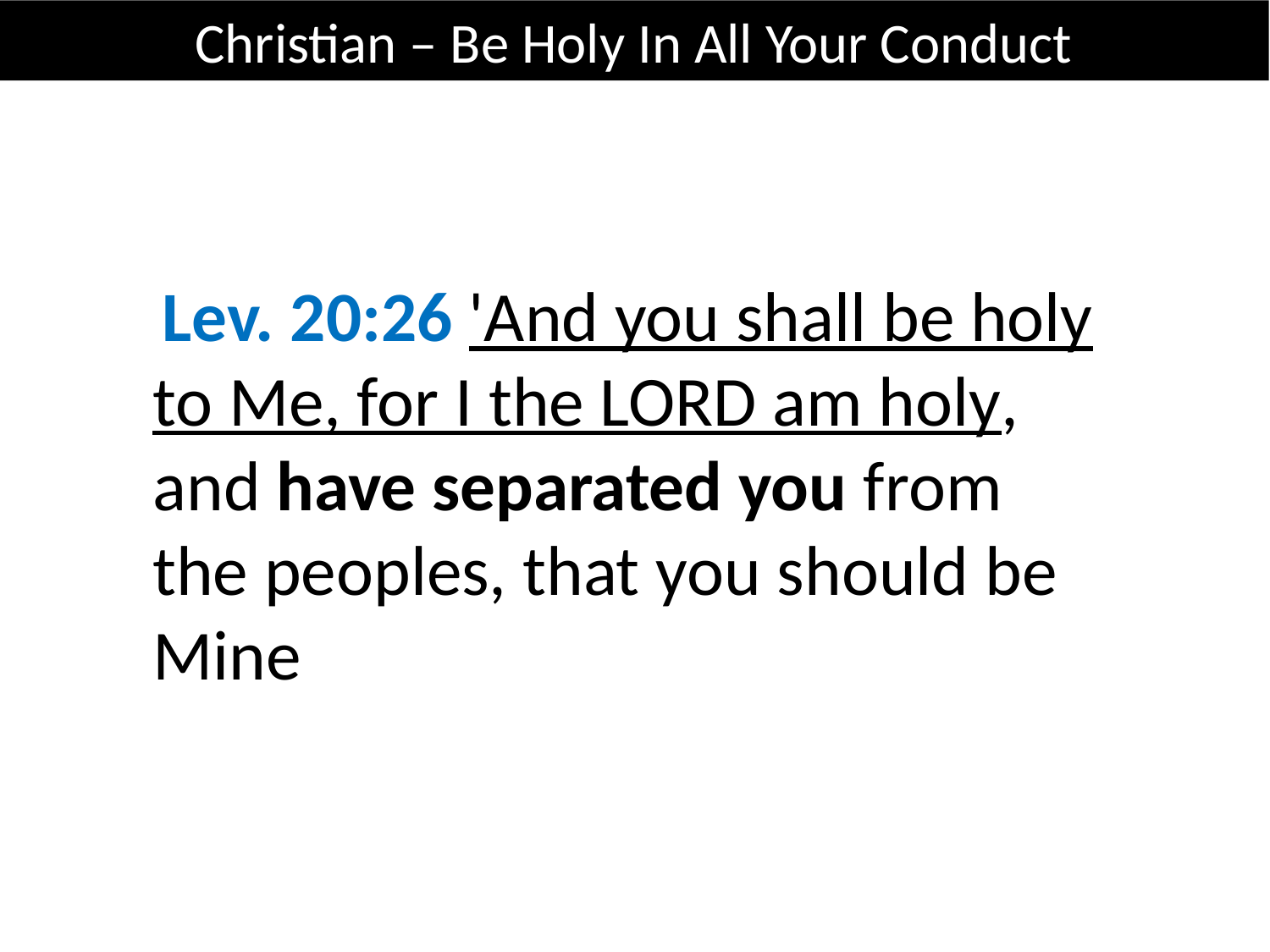

Christian – Be Holy In All Your Conduct
 Lev. 20:26 'And you shall be holy to Me, for I the LORD am holy, and have separated you from the peoples, that you should be Mine